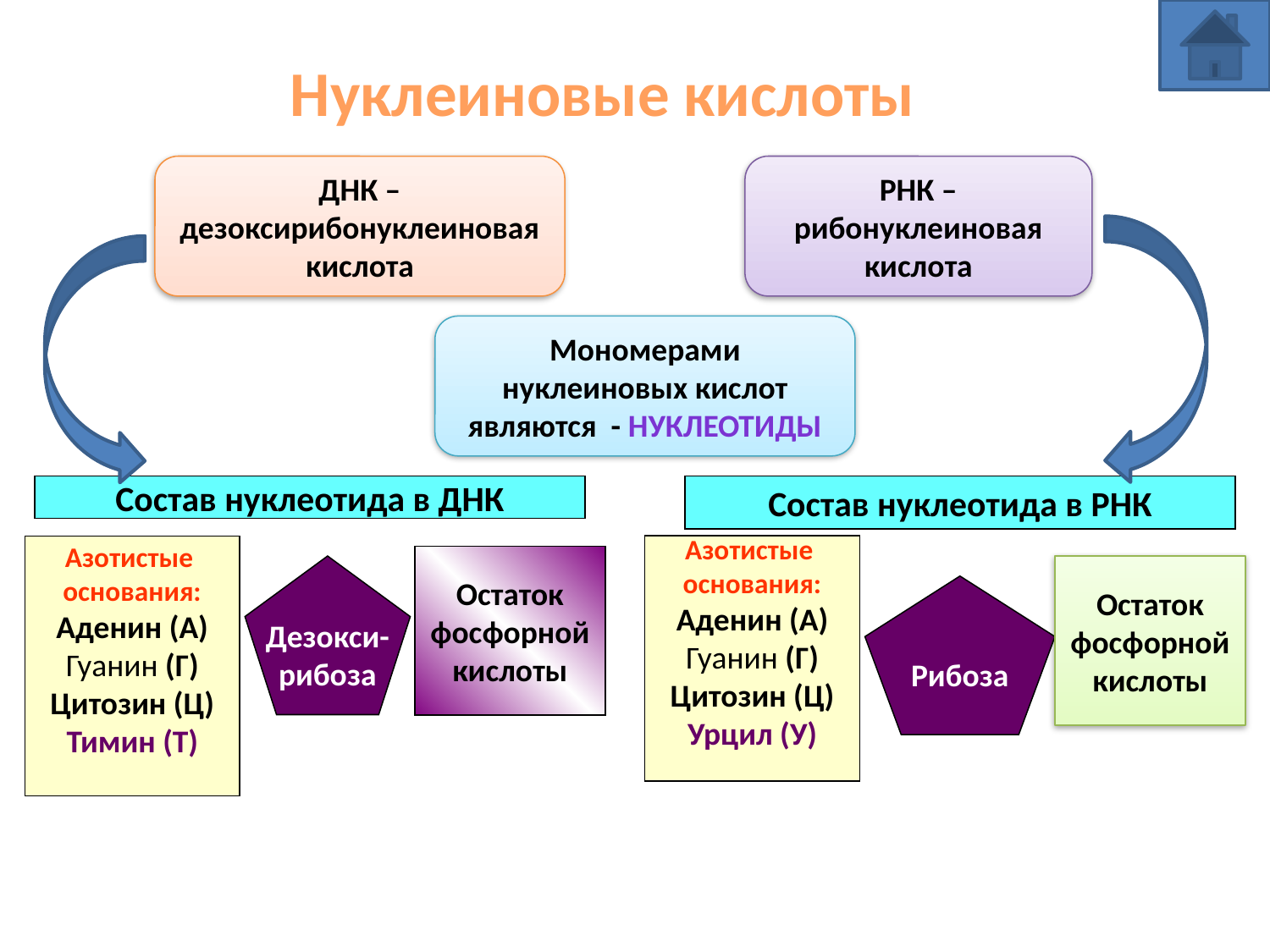

Нуклеиновые кислоты
ДНК –дезоксирибонуклеиновая кислота
РНК – рибонуклеиновая кислота

Мономерами нуклеиновых кислот являются  - нуклеотиды
Состав нуклеотида в ДНК
Состав нуклеотида в РНК
Азотистые
основания:
Аденин (А)
Гуанин (Г)
Цитозин (Ц)
Тимин (Т)

Азотистые
основания:
Аденин (А)
Гуанин (Г)
Цитозин (Ц)
Урцил (У)

Остаток
фосфорной
кислоты
Дезокси-
рибоза
Остаток
фосфорной
кислоты
Рибоза